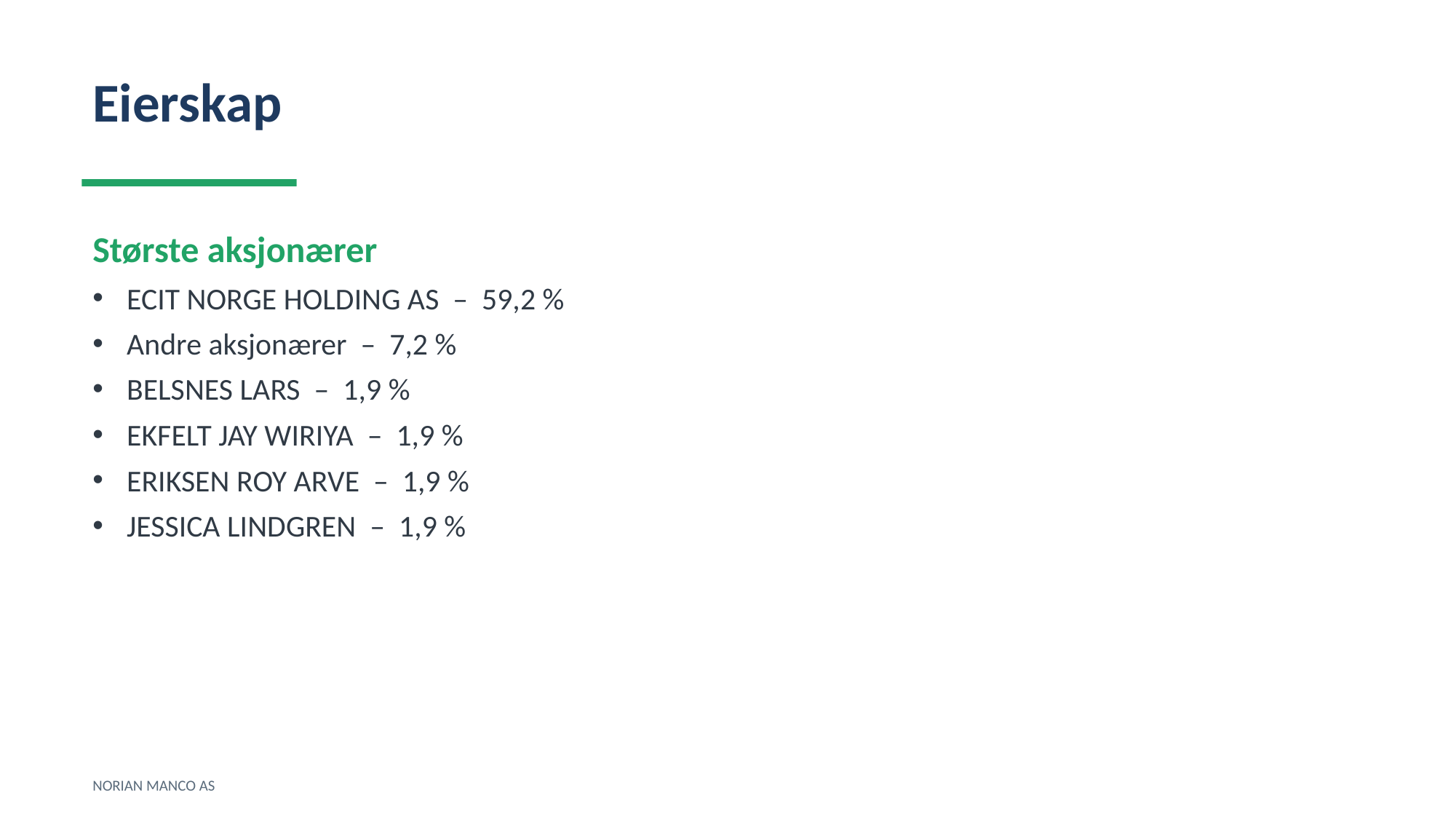

Eierskap

Største aksjonærer
ECIT NORGE HOLDING AS  –  59,2 %
Andre aksjonærer  –  7,2 %
BELSNES LARS  –  1,9 %
EKFELT JAY WIRIYA  –  1,9 %
ERIKSEN ROY ARVE  –  1,9 %
JESSICA LINDGREN  –  1,9 %
NORIAN MANCO AS